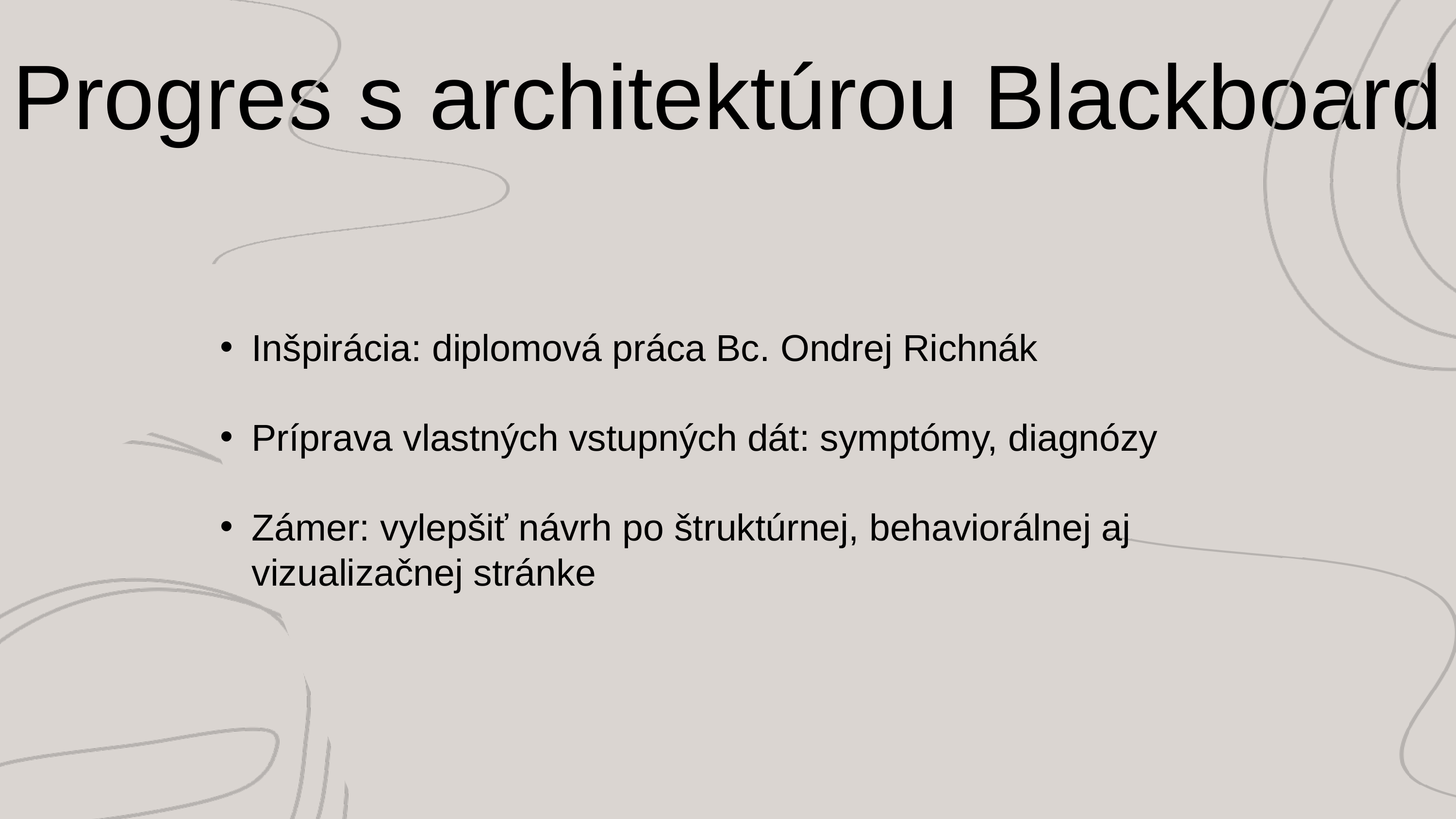

Progres s architektúrou Blackboard
Inšpirácia: diplomová práca Bc. Ondrej Richnák

Príprava vlastných vstupných dát: symptómy, diagnózy

Zámer: vylepšiť návrh po štruktúrnej, behaviorálnej aj vizualizačnej stránke